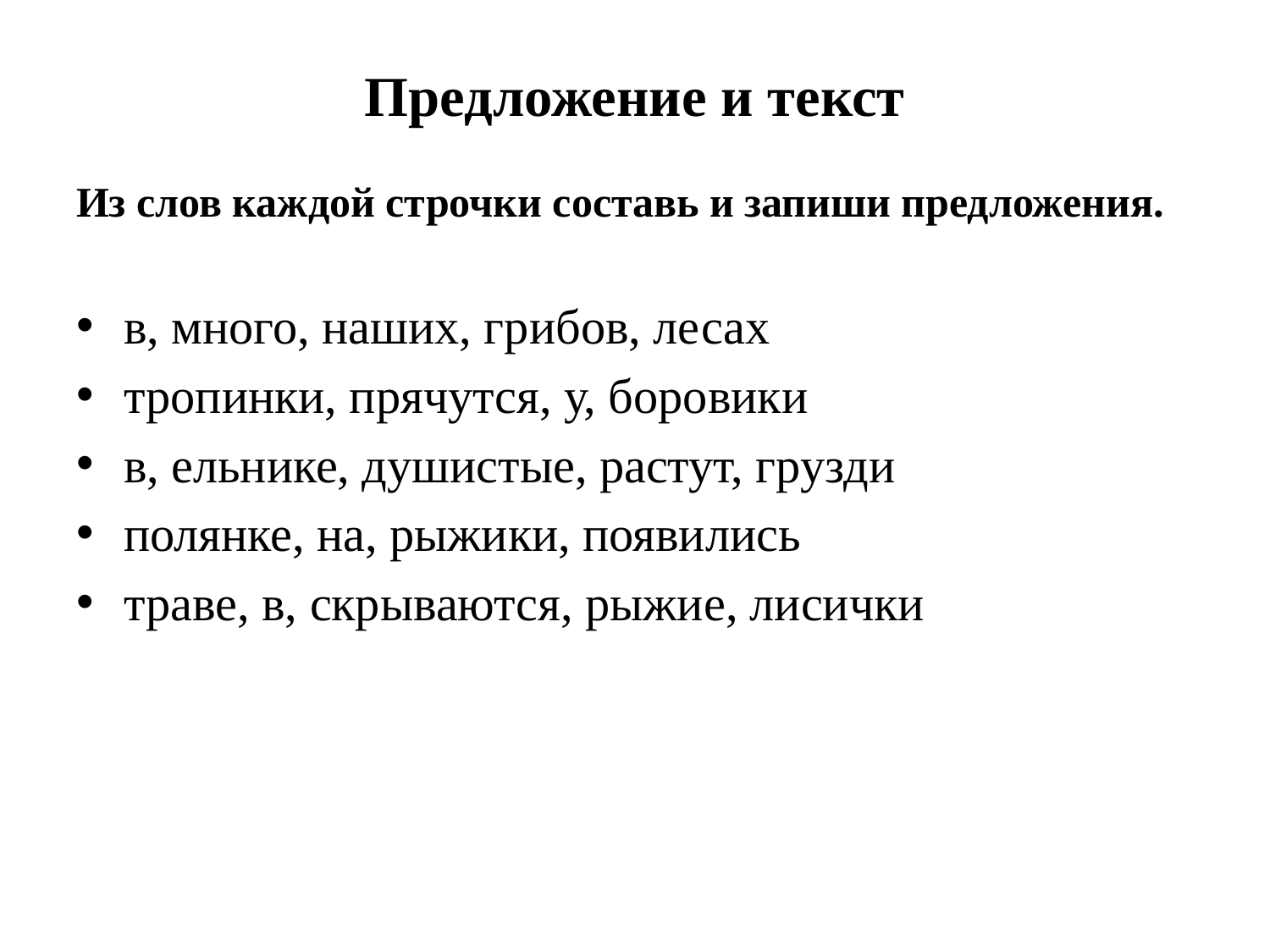

# Предложение и текст
Из слов каждой строчки составь и запиши предложения.

в, много, наших, грибов, лесах
тропинки, прячутся, у, боровики
в, ельнике, душистые, растут, грузди
полянке, на, рыжики, появились
траве, в, скрываются, рыжие, лисички